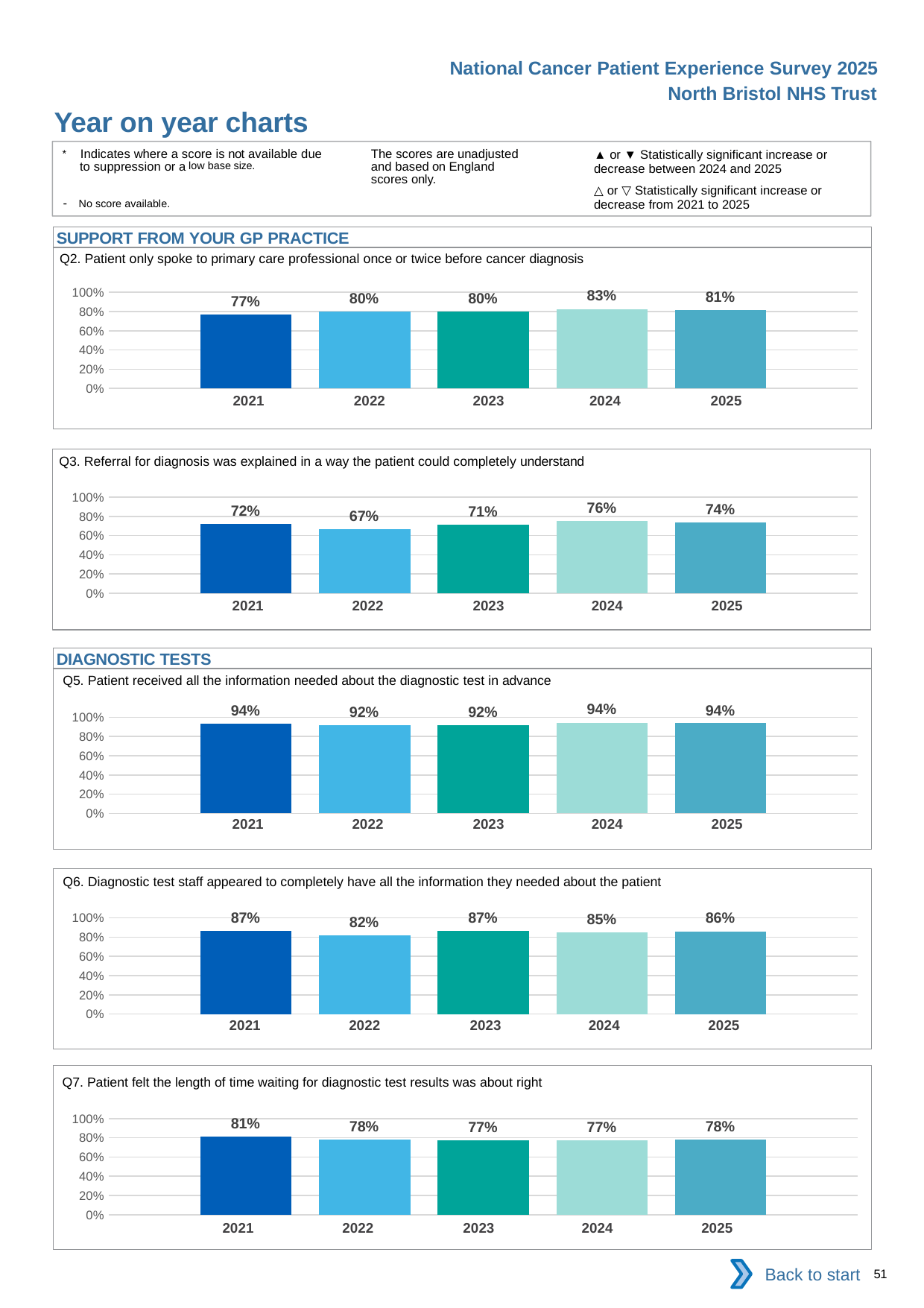

National Cancer Patient Experience Survey 2025
North Bristol NHS Trust
Year on year charts

▲ or ▼ Statistically significant increase or decrease between 2024 and 2025
△ or ▽ Statistically significant increase or decrease from 2021 to 2025
The scores are unadjusted and based on England scores only.
*  Indicates where a score is not available due to suppression or a low base size.
- No score available.
SUPPORT FROM YOUR GP PRACTICE
Q2. Patient only spoke to primary care professional once or twice before cancer diagnosis

### Chart

| Category | 2021 | 2022 | 2023 | 2024 | 2025 |
|---|---|---|---|---|---|
| Category 1 | 0.7654867 | 0.7990654 | 0.8014184 | 0.8263665 | 0.8143322 |
| 2021 | 2022 | 2023 | 2024 | 2025 |
| --- | --- | --- | --- | --- |
|  |  |  |  |  |
Q3. Referral for diagnosis was explained in a way the patient could completely understand

### Chart

| Category | 2021 | 2022 | 2023 | 2024 | 2025 |
|---|---|---|---|---|---|
| Category 1 | 0.7227414 | 0.6698718 | 0.7097561 | 0.7551488 | 0.7352941 |
| 2021 | 2022 | 2023 | 2024 | 2025 |
| --- | --- | --- | --- | --- |
|  |  |  |  |  |
DIAGNOSTIC TESTS
Q5. Patient received all the information needed about the diagnostic test in advance

### Chart

| Category | 2021 | 2022 | 2023 | 2024 | 2025 |
|---|---|---|---|---|---|
| Category 1 | 0.9368132 | 0.9153846 | 0.9178357 | 0.9447732 | 0.9375 |
| 2021 | 2022 | 2023 | 2024 | 2025 |
| --- | --- | --- | --- | --- |
|  |  |  |  |  |
Q6. Diagnostic test staff appeared to completely have all the information they needed about the patient

### Chart

| Category | 2021 | 2022 | 2023 | 2024 | 2025 |
|---|---|---|---|---|---|
| Category 1 | 0.8682171 | 0.8186275 | 0.8666667 | 0.8462963 | 0.8613139 |
| 2021 | 2022 | 2023 | 2024 | 2025 |
| --- | --- | --- | --- | --- |
|  |  |  |  |  |
Q7. Patient felt the length of time waiting for diagnostic test results was about right

### Chart

| Category | 2021 | 2022 | 2023 | 2024 | 2025 |
|---|---|---|---|---|---|
| Category 1 | 0.814433 | 0.7837838 | 0.7743786 | 0.7712177 | 0.7828467 |
| 2021 | 2022 | 2023 | 2024 | 2025 |
| --- | --- | --- | --- | --- |
|  |  |  |  |  |
Back to start

51